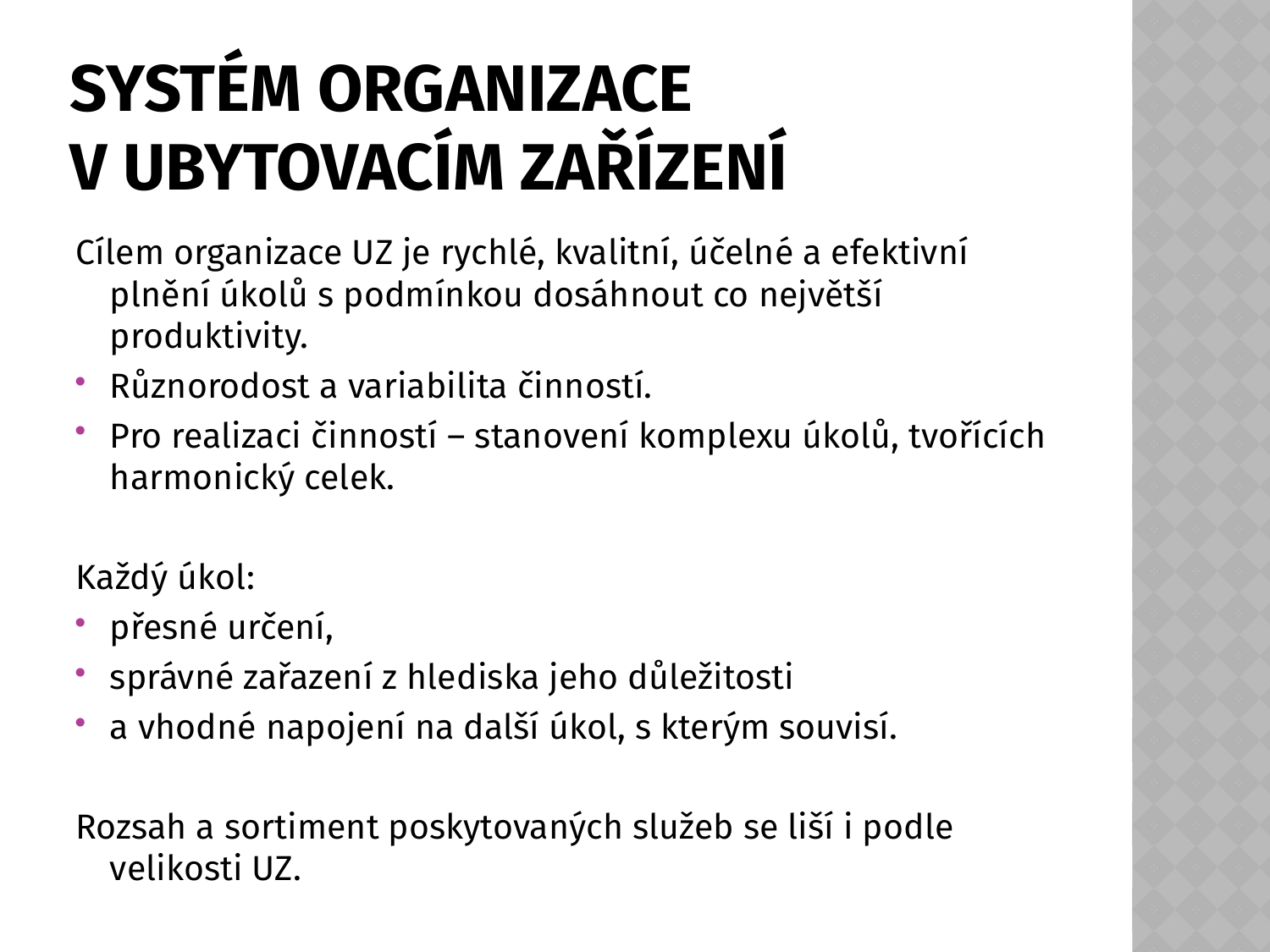

# Systém organizace v ubytovacím zařízení
Cílem organizace UZ je rychlé, kvalitní, účelné a efektivní plnění úkolů s podmínkou dosáhnout co největší produktivity.
Různorodost a variabilita činností.
Pro realizaci činností – stanovení komplexu úkolů, tvořících harmonický celek.

Každý úkol:
přesné určení,
správné zařazení z hlediska jeho důležitosti
a vhodné napojení na další úkol, s kterým souvisí.

Rozsah a sortiment poskytovaných služeb se liší i podle velikosti UZ.